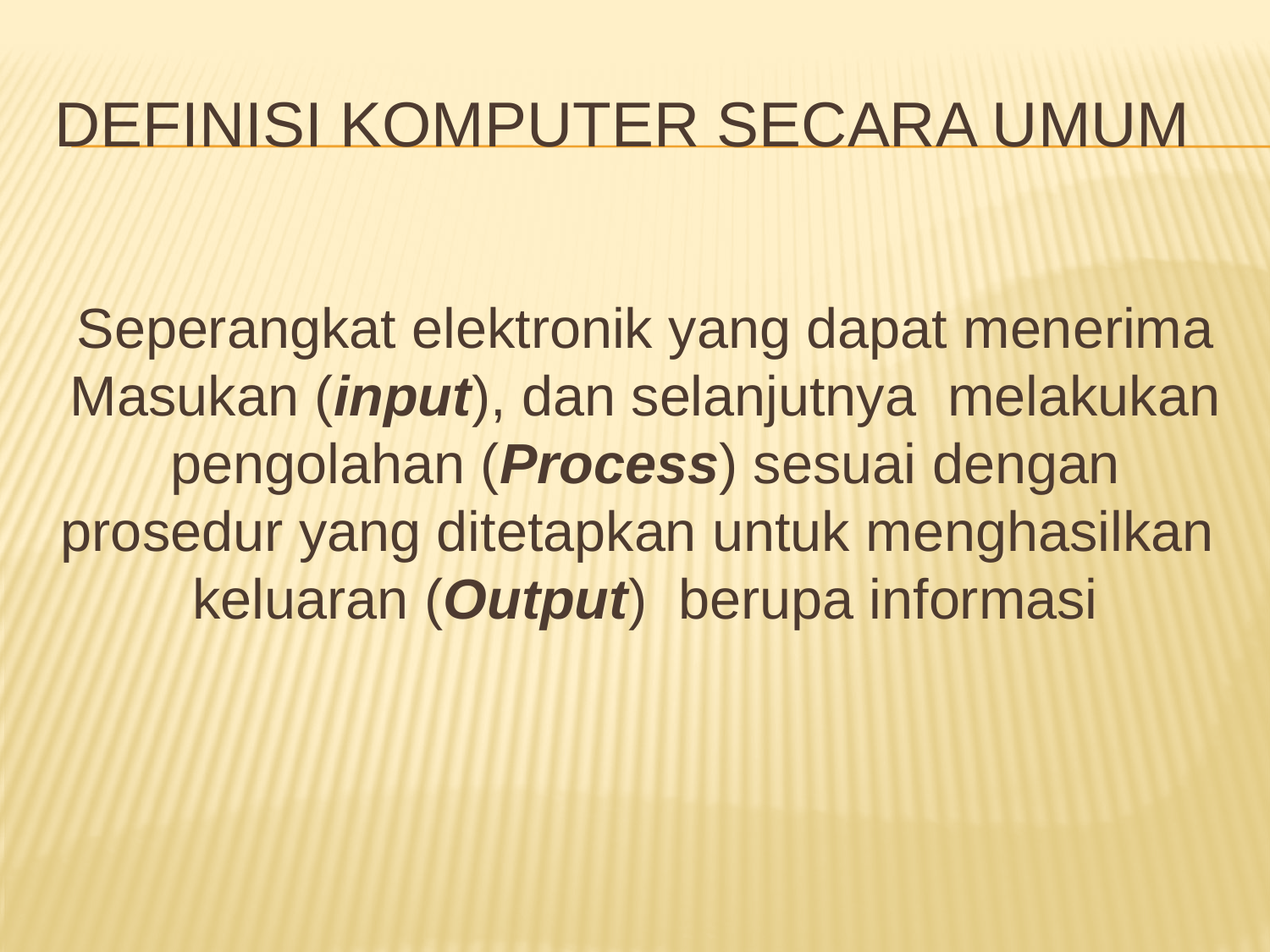

# Definisi komputer secara umum
Seperangkat elektronik yang dapat menerima Masukan (input), dan selanjutnya  melakukan pengolahan (Process) sesuai dengan prosedur yang ditetapkan untuk menghasilkan  keluaran (Output)  berupa informasi